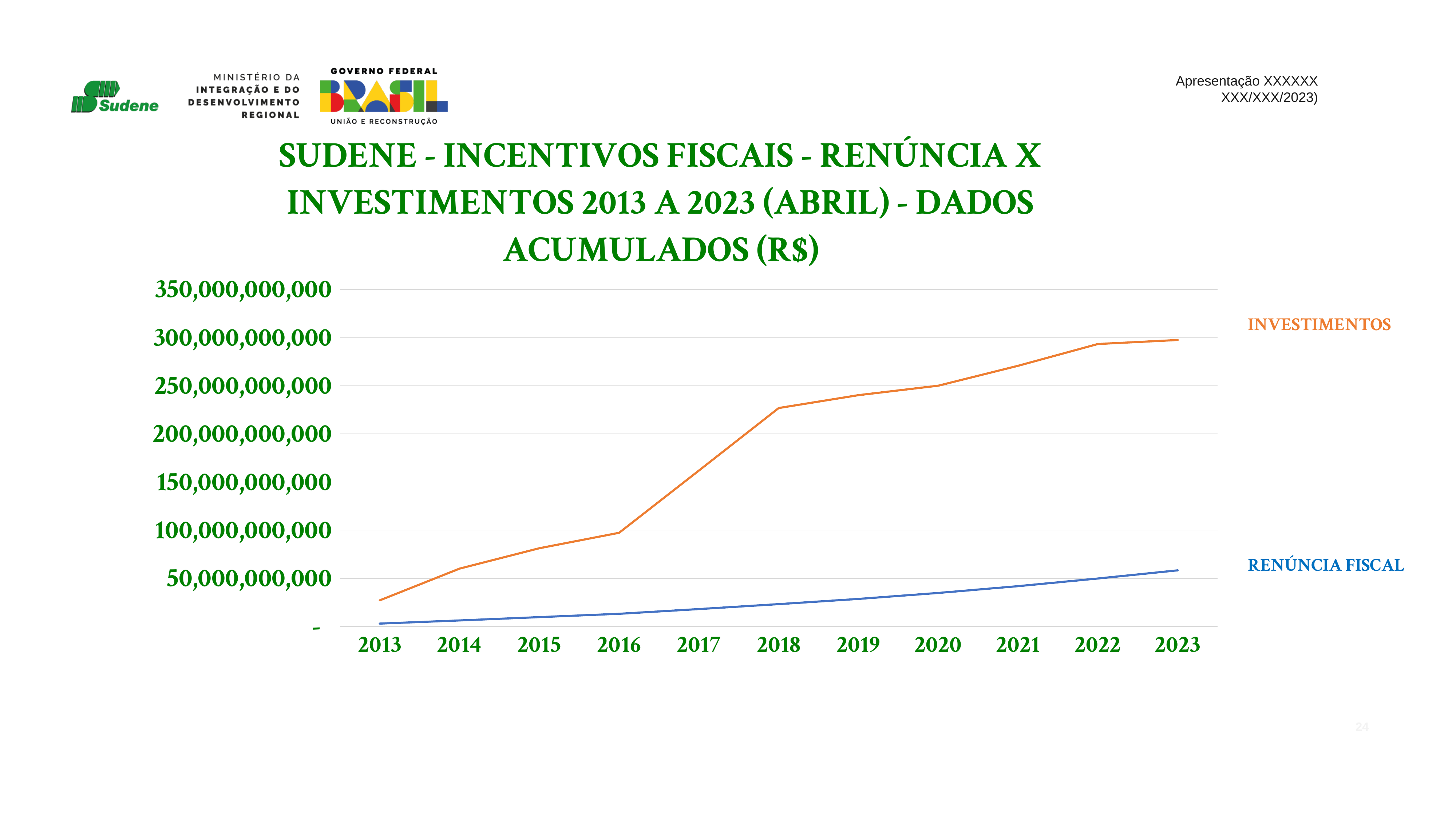

### Chart: SUDENE - INCENTIVOS FISCAIS - RENÚNCIA X INVESTIMENTOS 2013 A 2023 (ABRIL) - DADOS ACUMULADOS (R$)

| Category |  |  |
|---|---|---|
| 2013 | 3064218115.0 | 27184637254.0 |
| 2014 | 6350048856.0 | 60131188922.0 |
| 2015 | 9794752906.0 | 81287027691.0 |
| 2016 | 13253206530.079718 | 97326163444.0 |
| 2017 | 18149072861.810726 | 161941163655.0 |
| 2018 | 23291195950.639 | 226833422745.0 |
| 2019 | 28685932957.51774 | 240229824903.0 |
| 2020 | 34890416869.517746 | 250044256627.91998 |
| 2021 | 41945190175.517746 | 270714706986.5 |
| 2022 | 49878431123.517746 | 293321949005.08 |
| 2023 | 58339893544.517746 | 297454373482.46 |
INVESTIMENTOS
RENÚNCIA FISCAL
24